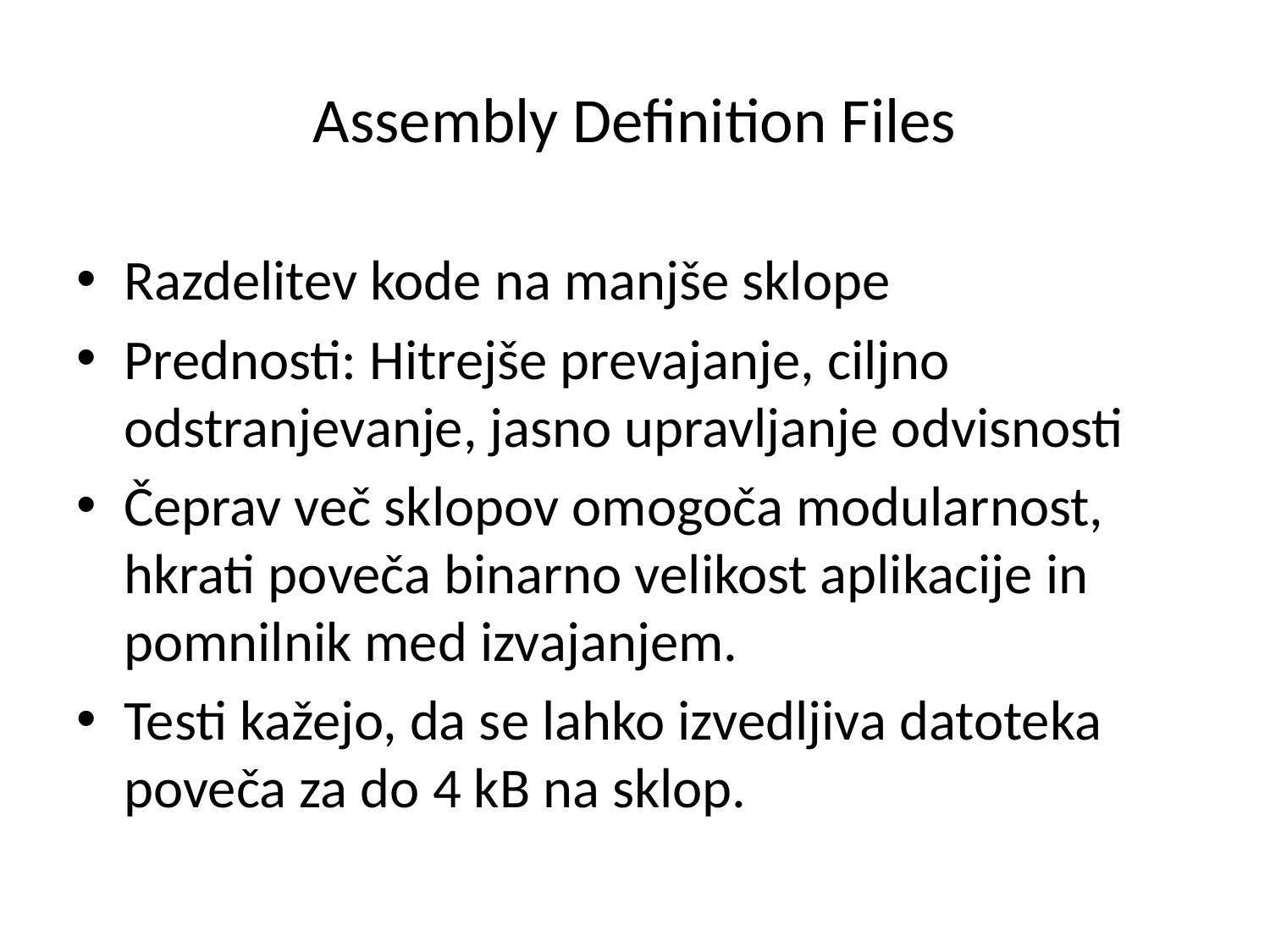

# Assembly Definition Files

Razdelitev kode na manjše sklope
Prednosti: Hitrejše prevajanje, ciljno odstranjevanje, jasno upravljanje odvisnosti
Čeprav več sklopov omogoča modularnost, hkrati poveča binarno velikost aplikacije in pomnilnik med izvajanjem.
Testi kažejo, da se lahko izvedljiva datoteka poveča za do 4 kB na sklop.